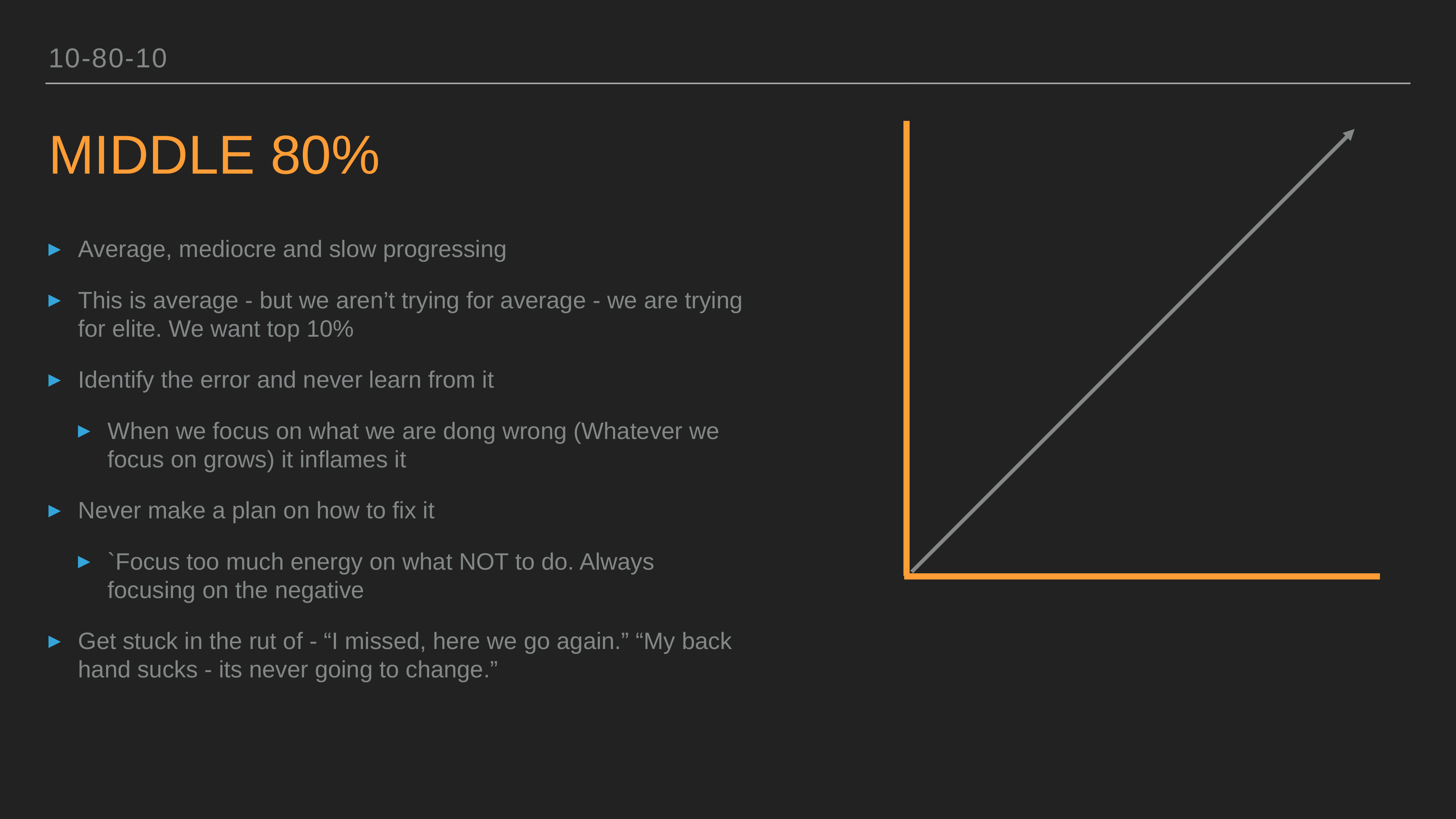

10-80-10

# Middle 80%
Average, mediocre and slow progressing
This is average - but we aren’t trying for average - we are trying for elite. We want top 10%
Identify the error and never learn from it
When we focus on what we are dong wrong (Whatever we focus on grows) it inflames it
Never make a plan on how to fix it
`Focus too much energy on what NOT to do. Always focusing on the negative
Get stuck in the rut of - “I missed, here we go again.” “My back hand sucks - its never going to change.”